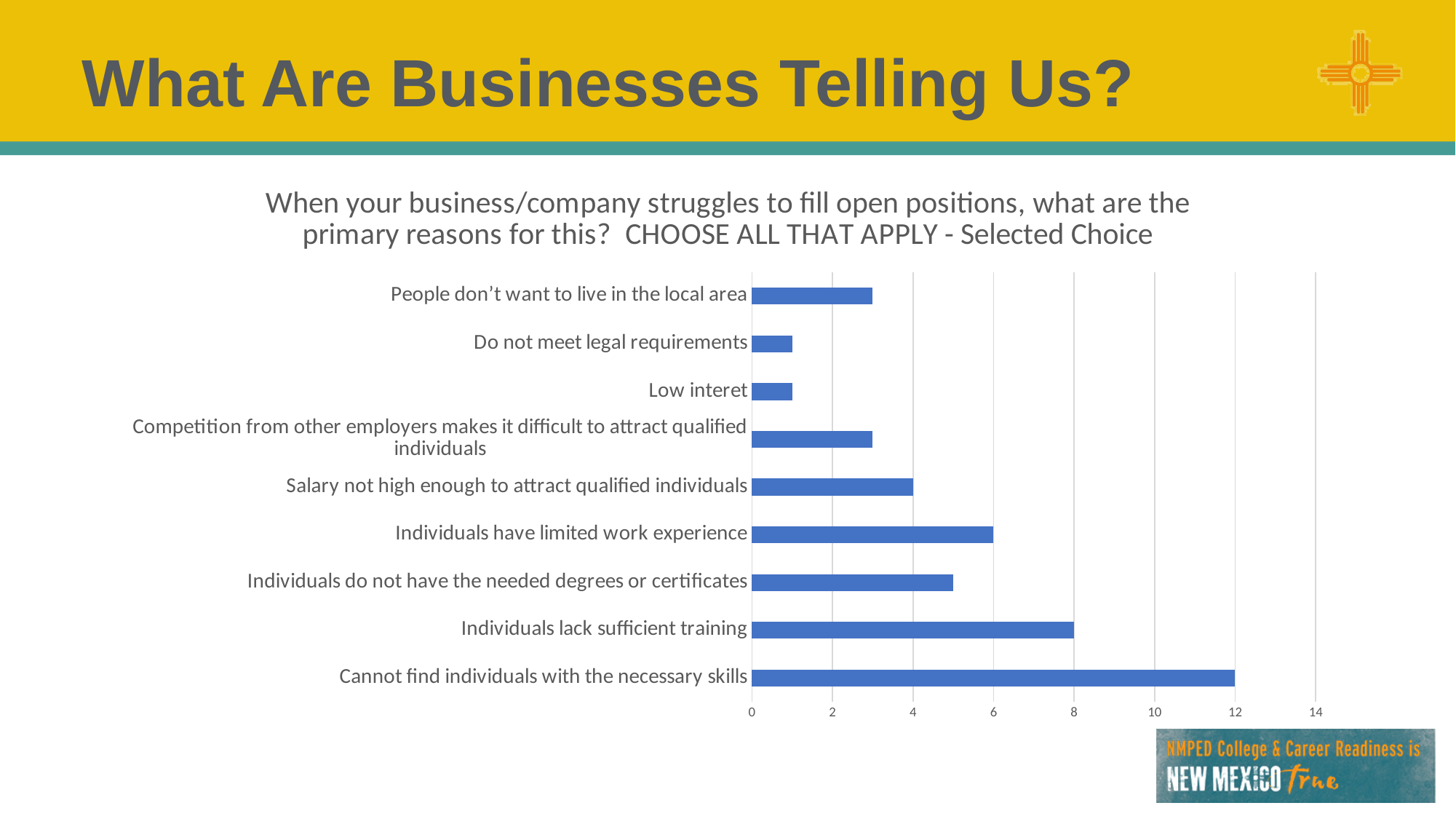

# What Are Businesses Telling Us?

### Chart: When your business/company struggles to fill open positions, what are the primary reasons for this?  CHOOSE ALL THAT APPLY - Selected Choice

| Category |  |
|---|---|
| Cannot find individuals with the necessary skills | 12.0 |
| Individuals lack sufficient training | 8.0 |
| Individuals do not have the needed degrees or certificates | 5.0 |
| Individuals have limited work experience | 6.0 |
| Salary not high enough to attract qualified individuals | 4.0 |
| Competition from other employers makes it difficult to attract qualified individuals | 3.0 |
| Low interet | 1.0 |
| Do not meet legal requirements | 1.0 |
| People don’t want to live in the local area | 3.0 |